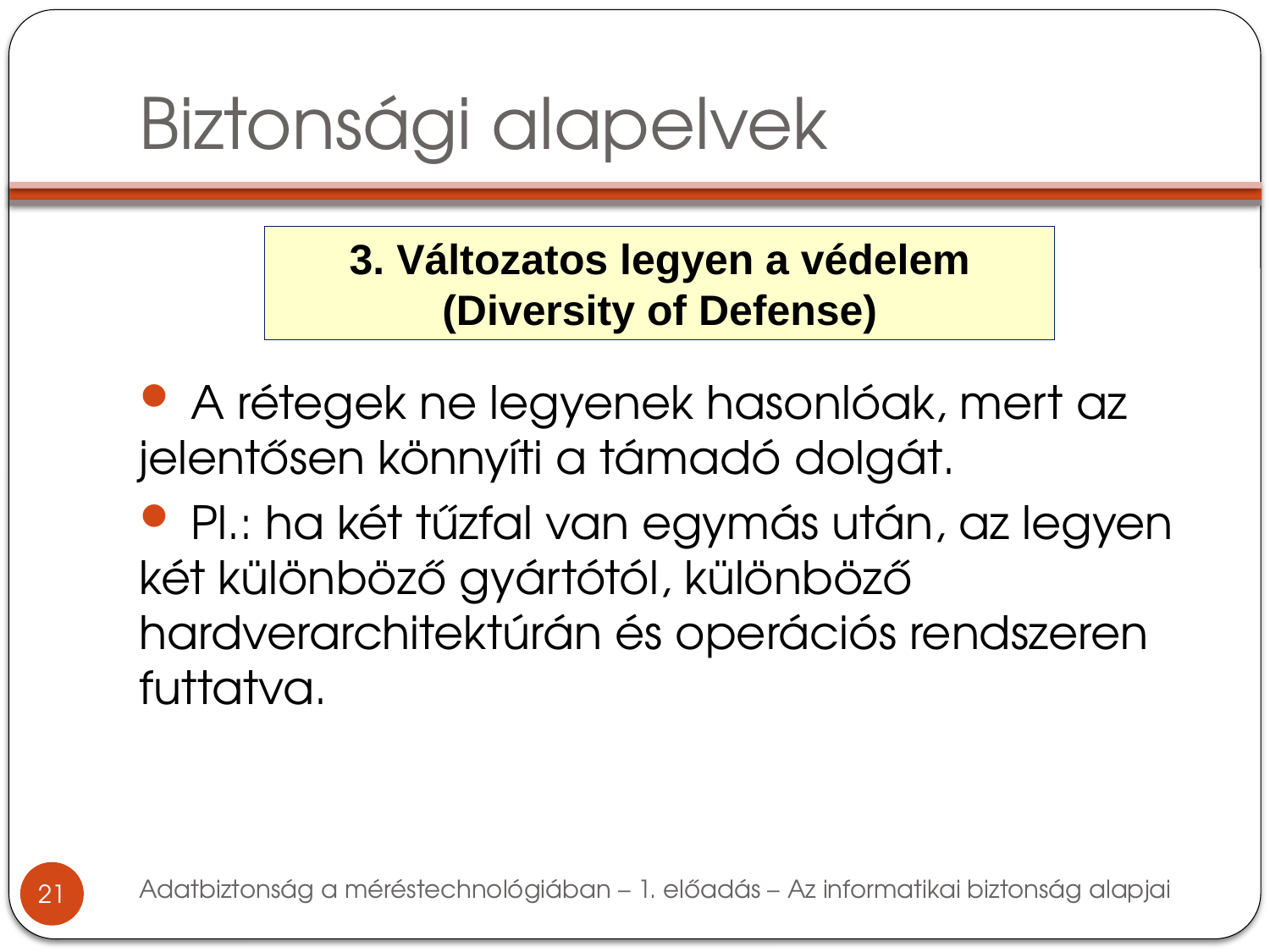

# Biztonsági alapelvek
 3. Változatos legyen a védelem
(Diversity of Defense)

 A rétegek ne legyenek hasonlóak, mert az jelentősen könnyíti a támadó dolgát.
 Pl.: ha két tűzfal van egymás után, az legyen két különböző gyártótól, különböző  hardverarchitektúrán és operációs rendszeren futtatva.
Adatbiztonság a méréstechnológiában – 1. előadás – Az informatikai biztonság alapjai
21